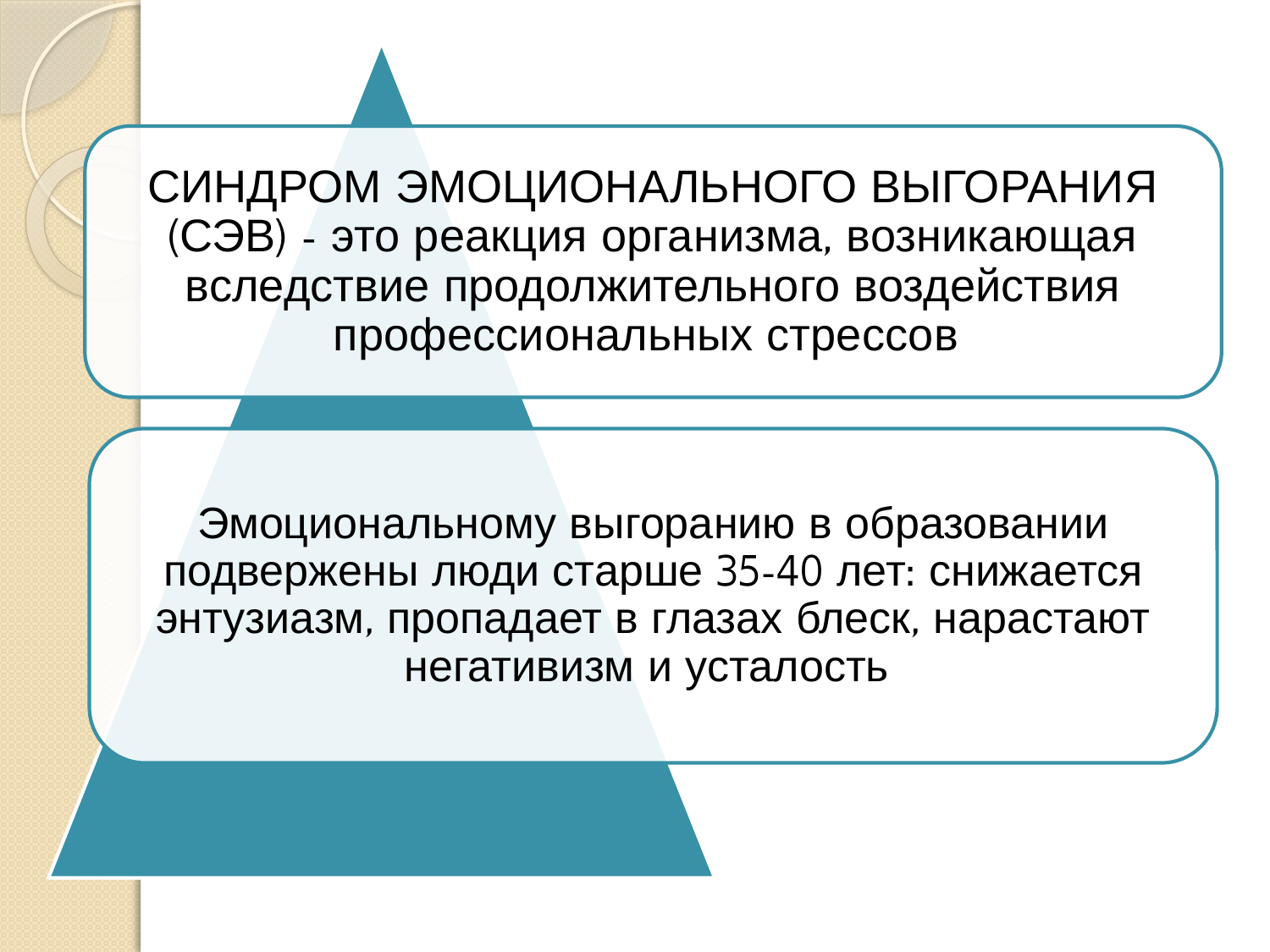

СИНДРОМ ЭМОЦИОНАЛЬНОГО ВЫГОРАНИЯ (СЭВ) - это реакция организма, возникающая вследствие продолжительного воздействия профессиональных стрессов
Эмоциональному выгоранию в образовании подвержены люди старше 35-40 лет: снижается энтузиазм, пропадает в глазах блеск, нарастают негативизм и усталость